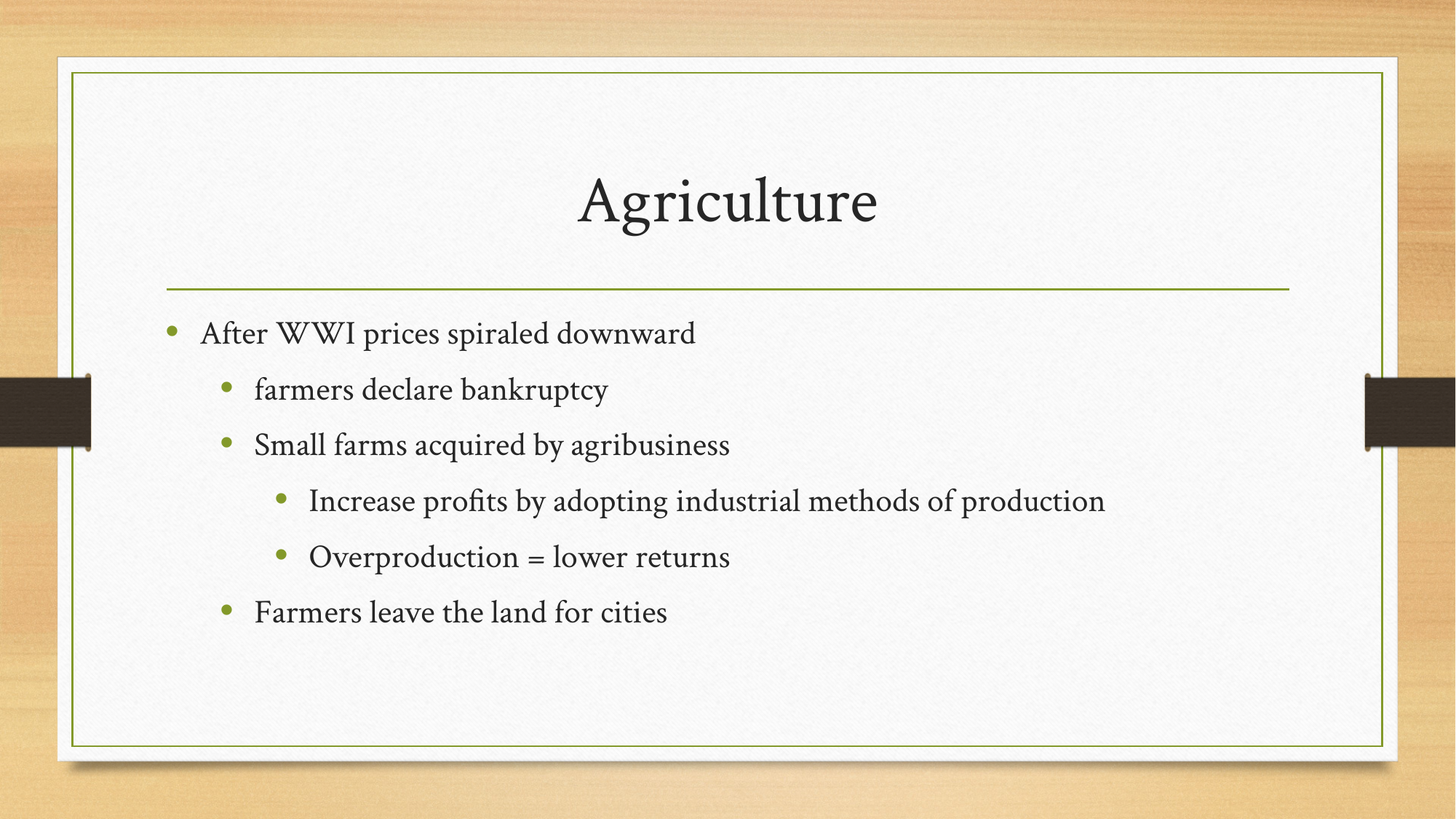

# Agriculture
After WWI prices spiraled downward
farmers declare bankruptcy
Small farms acquired by agribusiness
Increase profits by adopting industrial methods of production
Overproduction = lower returns
Farmers leave the land for cities